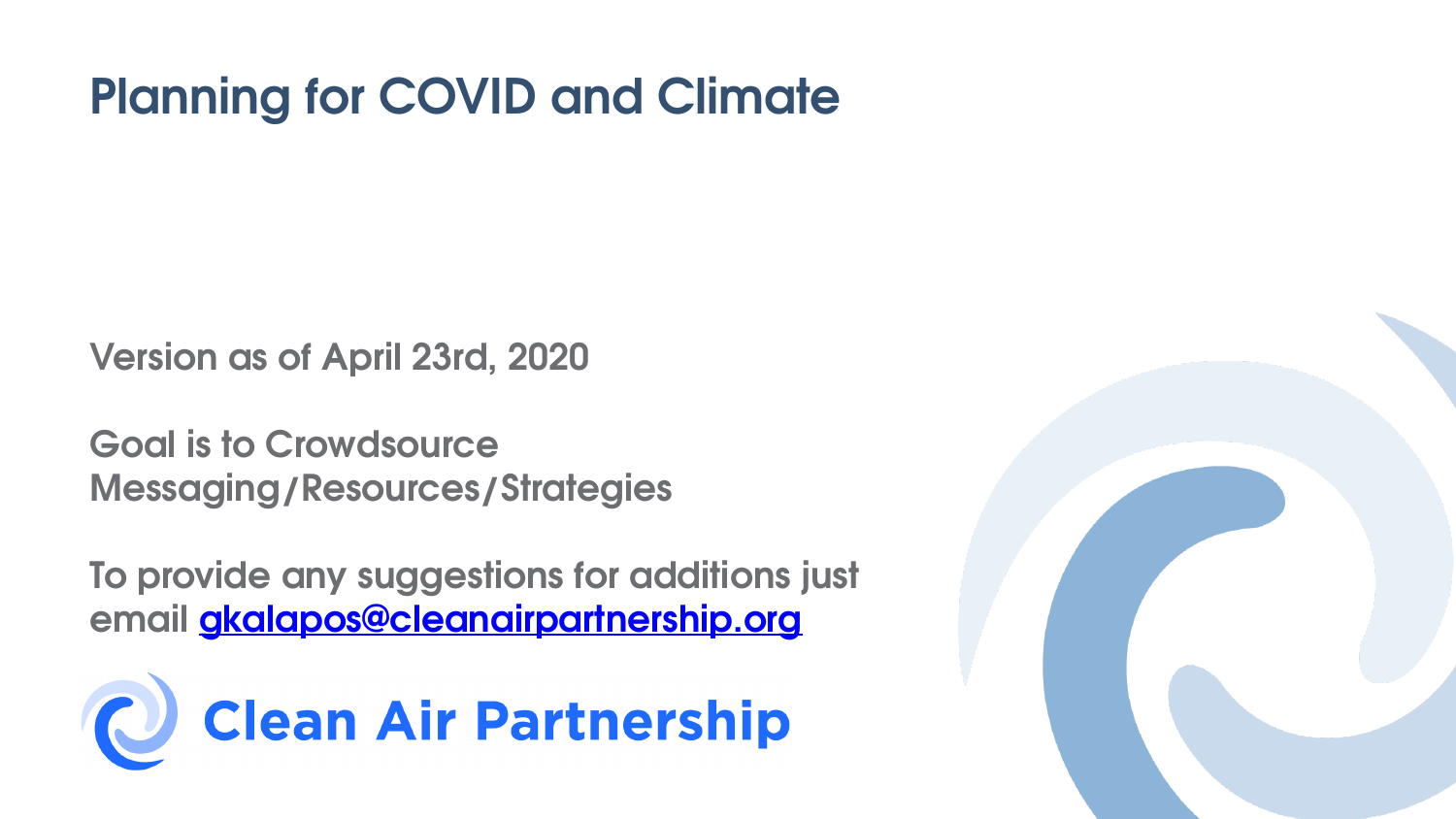

Planning for COVID and Climate
Version as of April 23rd, 2020

Goal is to Crowdsource Messaging/Resources/Strategies

To provide any suggestions for additions just email gkalapos@cleanairpartnership.org